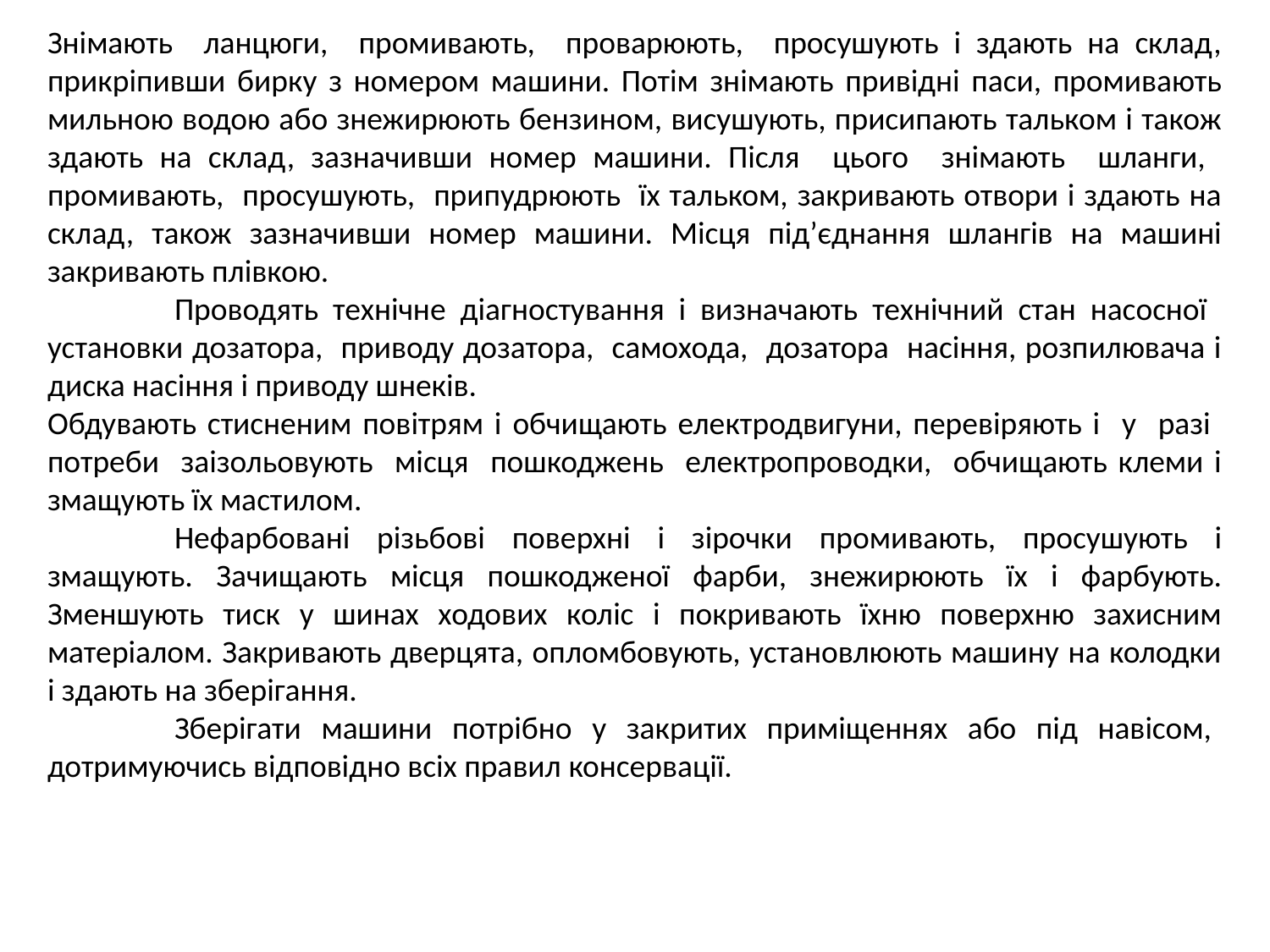

Знімають  ланцюги,  промивають,  проварюють,  просушують і здають на склад, прикріпивши бирку з номером машини. Потім знімають привідні паси, промивають мильною водою або знежирюють бензином, висушують, присипають тальком і також здають на склад, зазначивши номер машини. Після  цього  знімають  шланги,  промивають,  просушують,  припудрюють  їх тальком, закривають отвори і здають на склад, також зазначивши номер машини. Місця під’єднання шлангів на машині закривають плівкою.
	Проводять  технічне  діагностування  і  визначають  технічний  стан  насосної
установки дозатора,  приводу дозатора,  самохода,  дозатора  насіння, розпилювача і диска насіння і приводу шнеків.
Обдувають стисненим повітрям і обчищають електродвигуни, перевіряють і  у  разі  потреби  заізольовують  місця  пошкоджень  електропроводки,  обчищають клеми і змащують їх мастилом.
	Нефарбовані різьбові поверхні і зірочки промивають, просушують і змащують.  Зачищають  місця  пошкодженої  фарби,  знежирюють  їх  і  фарбують. Зменшують  тиск  у  шинах  ходових  коліс  і  покривають  їхню  поверхню  захисним матеріалом. Закривають дверцята, опломбовують, установлюють машину на колодки і здають на зберігання.
	Зберігати  машини  потрібно  у  закритих  приміщеннях  або  під  навісом,  дотримуючись відповідно всіх правил консервації.